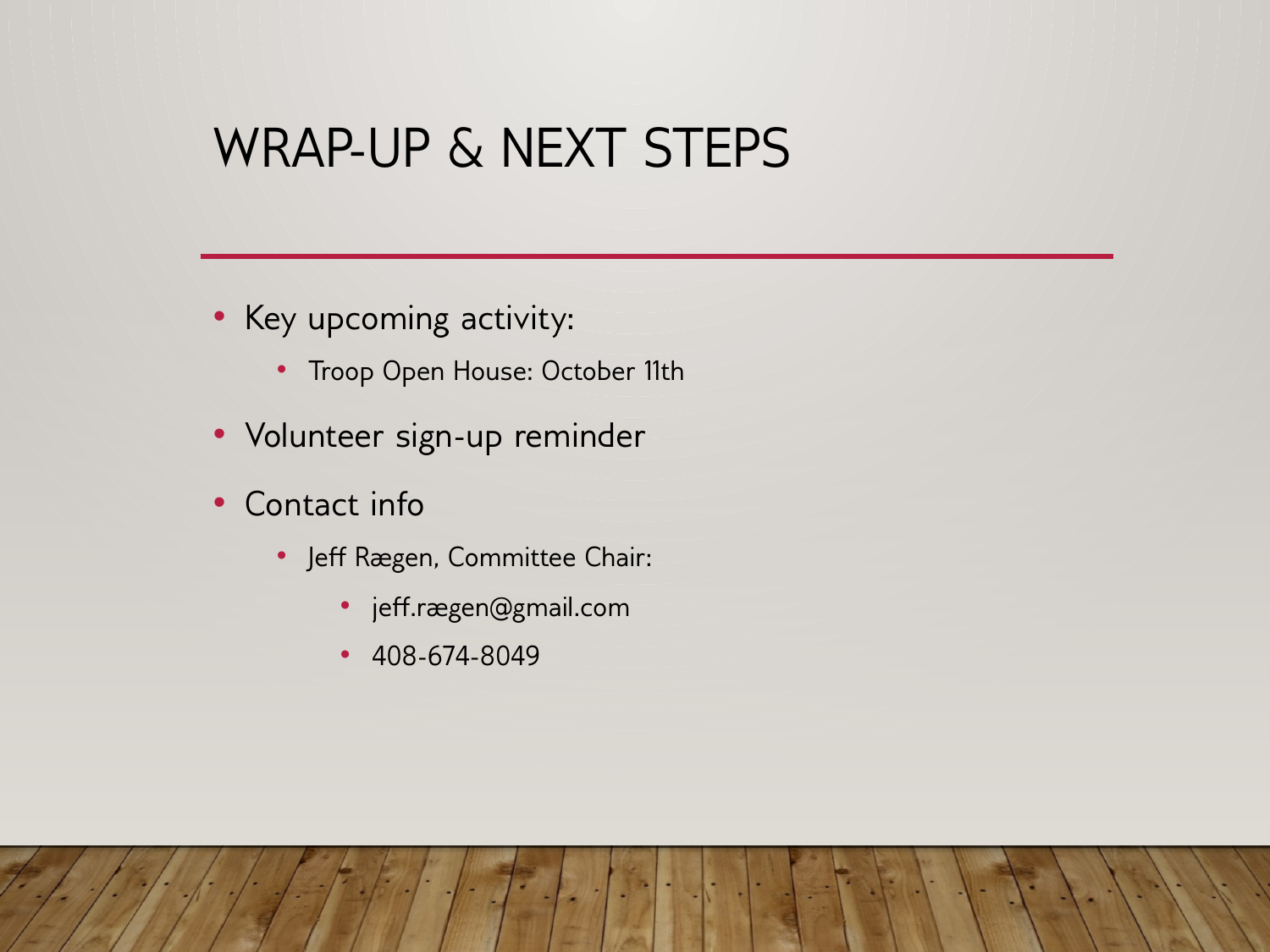

# Wrap-Up & Next Steps
Key upcoming activity:
Troop Open House: October 11th
Volunteer sign-up reminder
Contact info
Jeff Raegen, Committee Chair:
jeff.raegen@gmail.com
408-674-8049